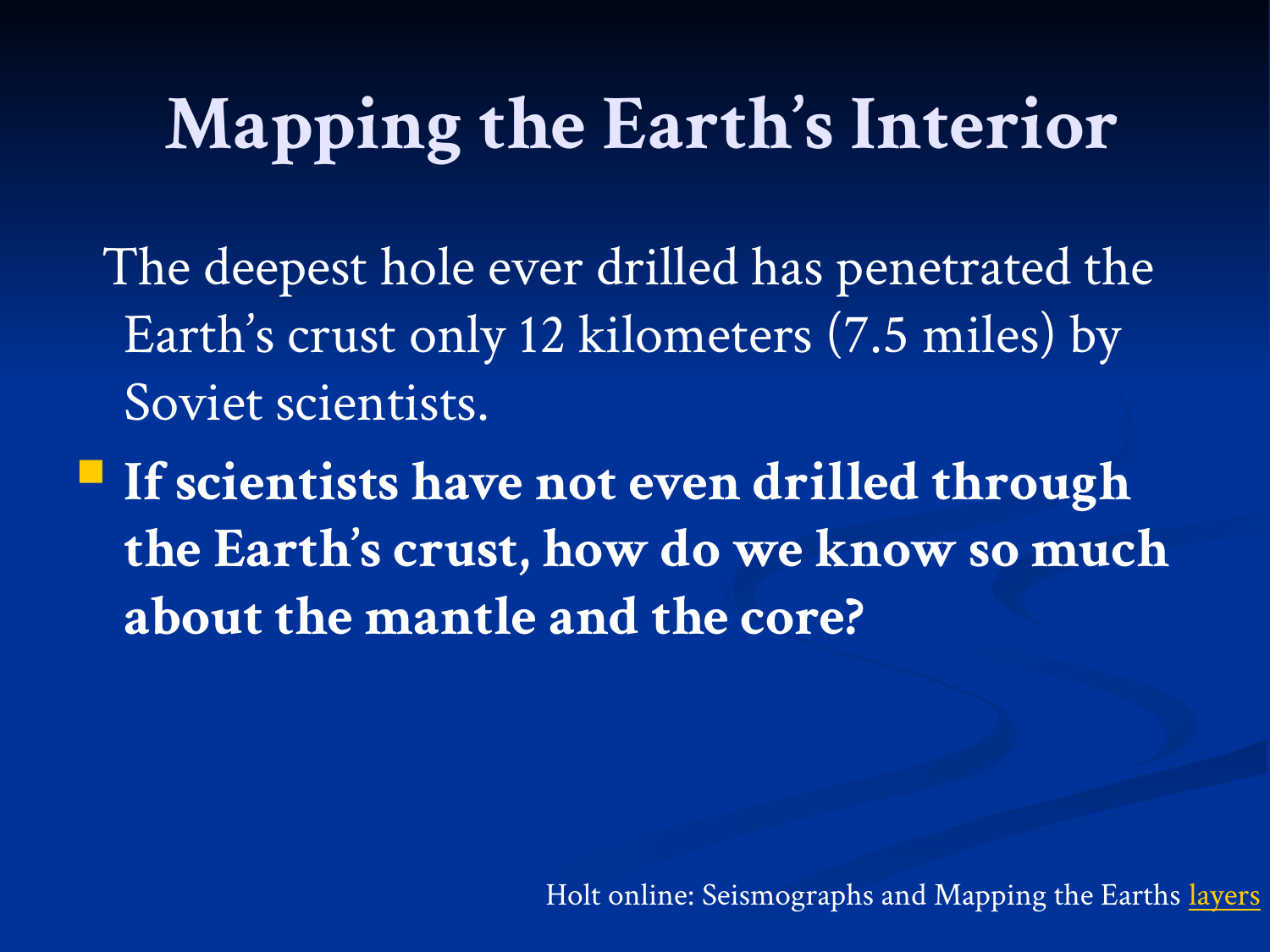

# Mapping the Earth’s Interior
  The deepest hole ever drilled has penetrated the Earth’s crust only 12 kilometers (7.5 miles) by Soviet scientists.
If scientists have not even drilled through the Earth’s crust, how do we know so much about the mantle and the core?

Holt online: Seismographs and Mapping the Earths layers